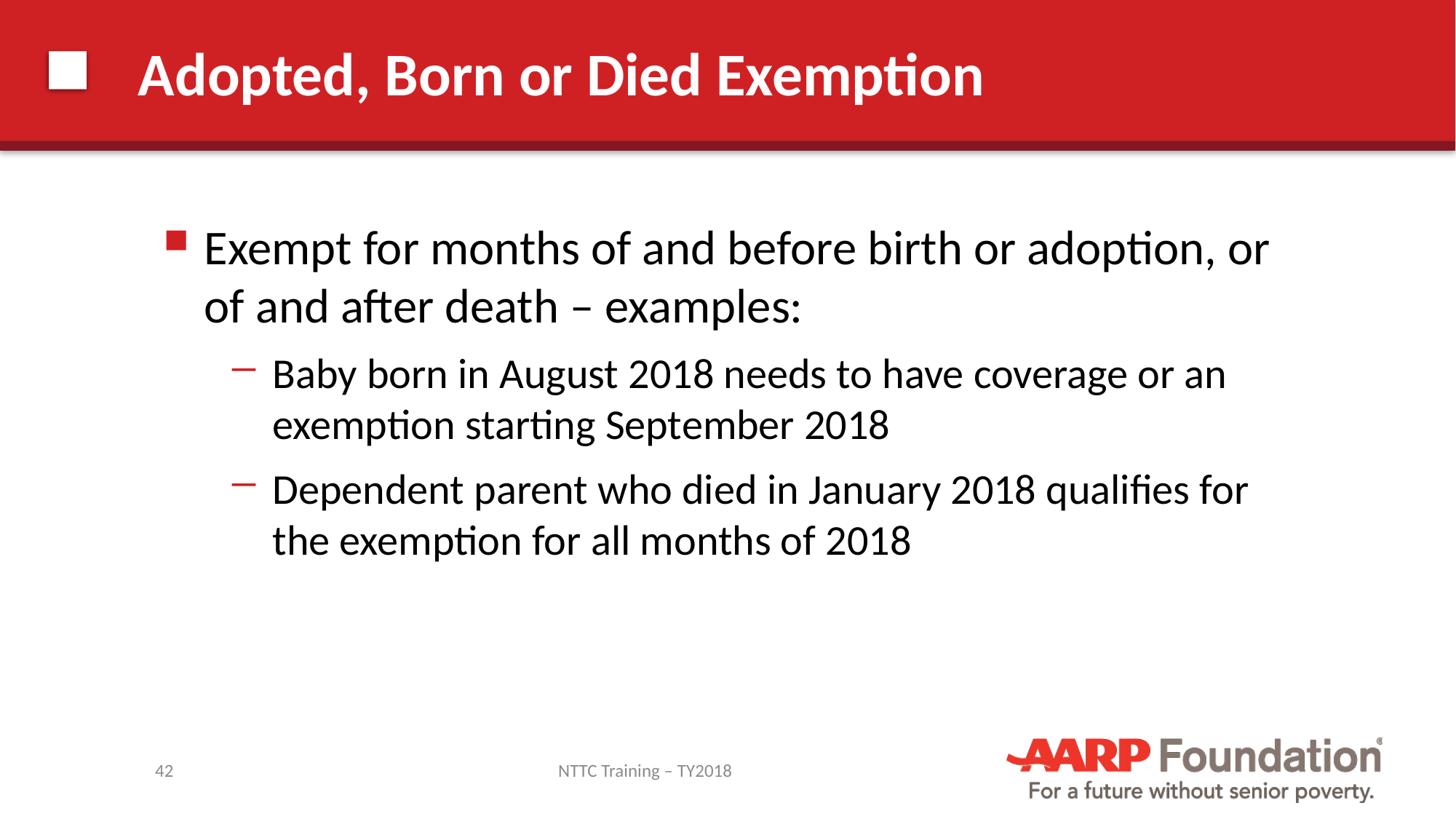

# Adopted, Born or Died Exemption
Exempt for months of and before birth or adoption, or of and after death – examples:
Baby born in August 2018 needs to have coverage or an exemption starting September 2018
Dependent parent who died in January 2018 qualifies for the exemption for all months of 2018

42
NTTC Training – TY2018